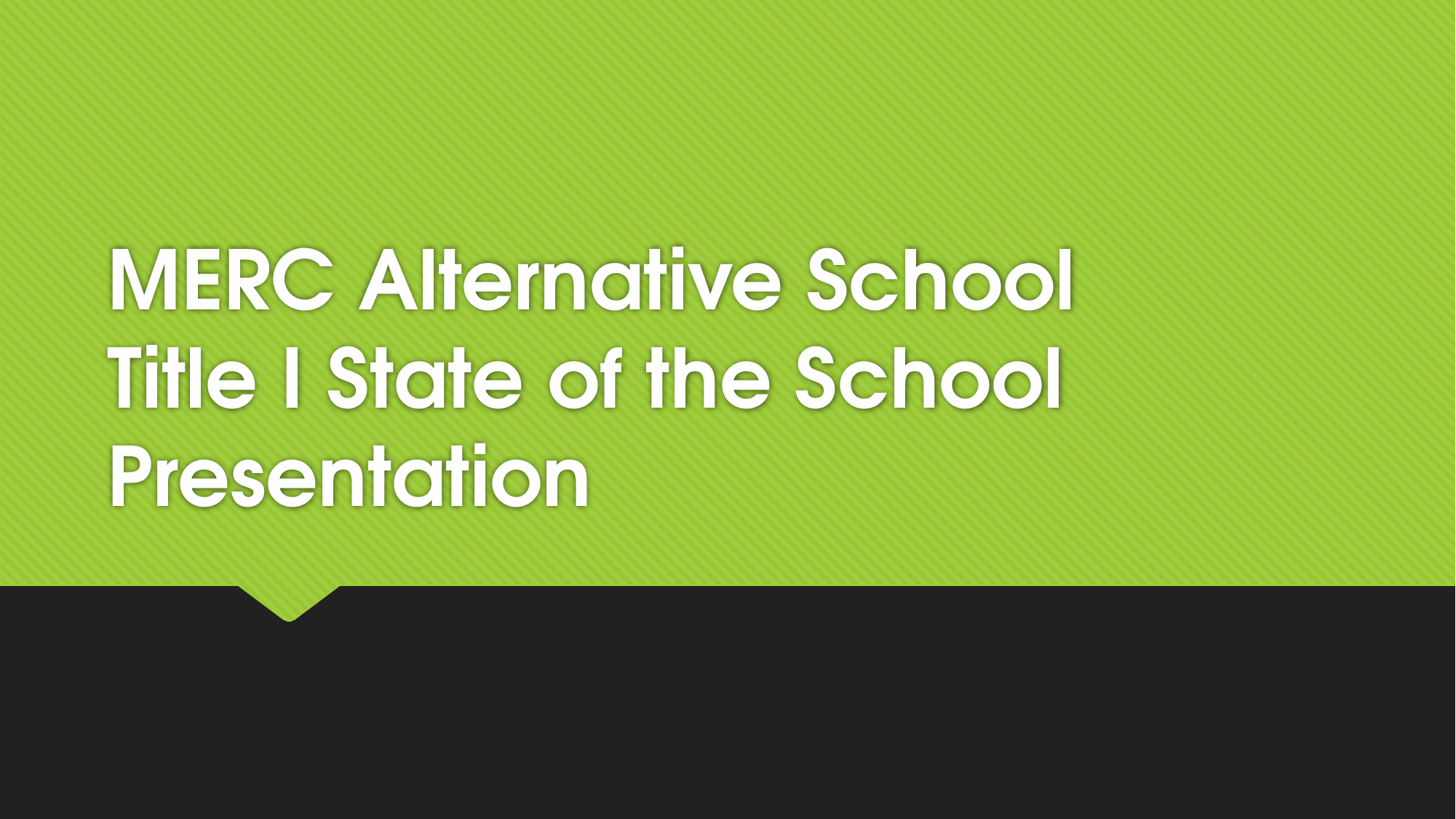

# MERC Alternative School Title I State of the School Presentation